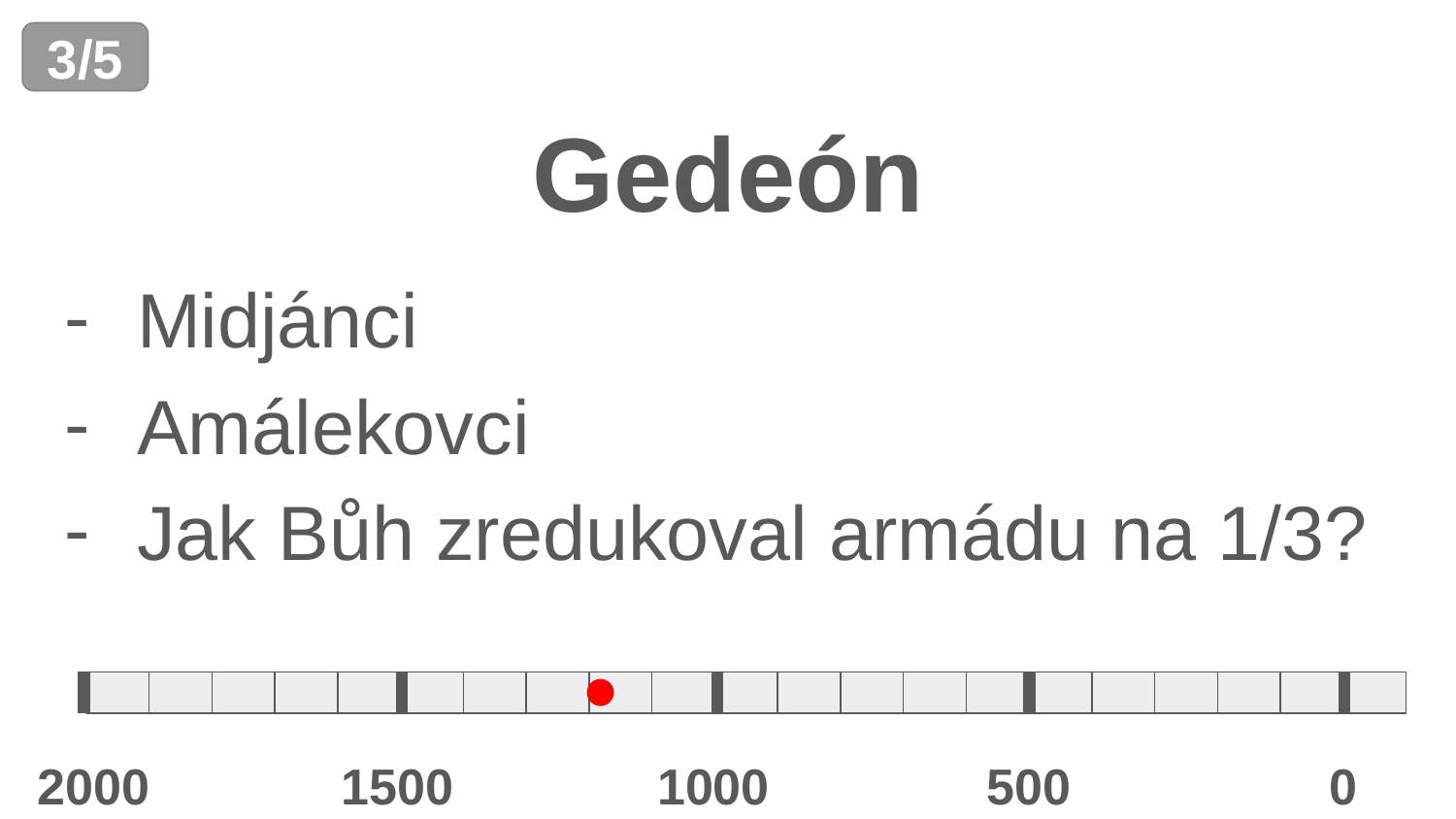

3/5
Gedeón
Midjánci
Amálekovci
Jak Bůh zredukoval armádu na 1/3?

2000
1500
1000
500
0